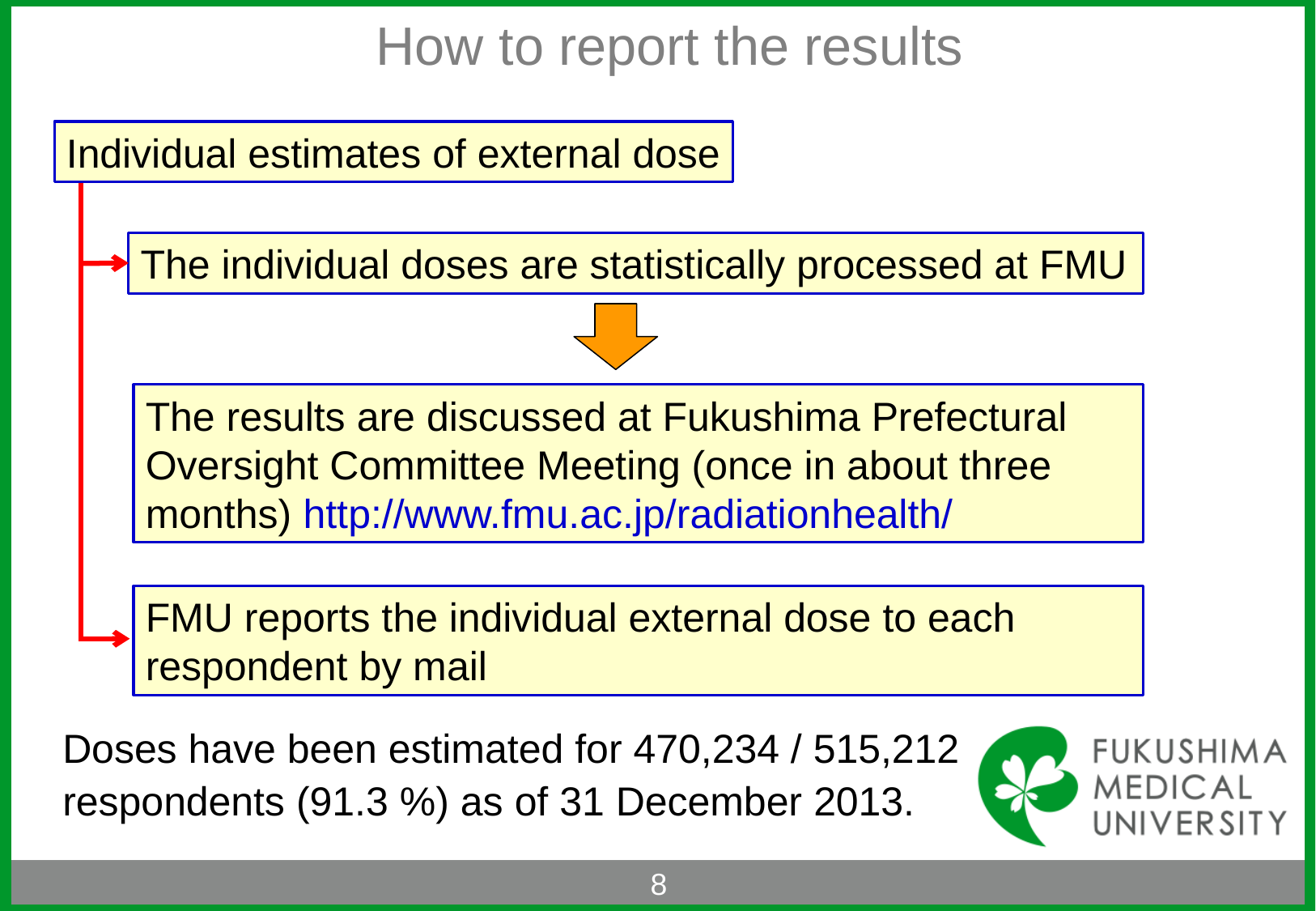

# How to report the results
Individual estimates of external dose
The individual doses are statistically processed at FMU

The results are discussed at Fukushima Prefectural Oversight Committee Meeting (once in about three months) http://www.fmu.ac.jp/radiationhealth/
FMU reports the individual external dose to each respondent by mail
Doses have been estimated for 470,234 / 515,212 respondents (91.3 %) as of 31 December 2013.
8